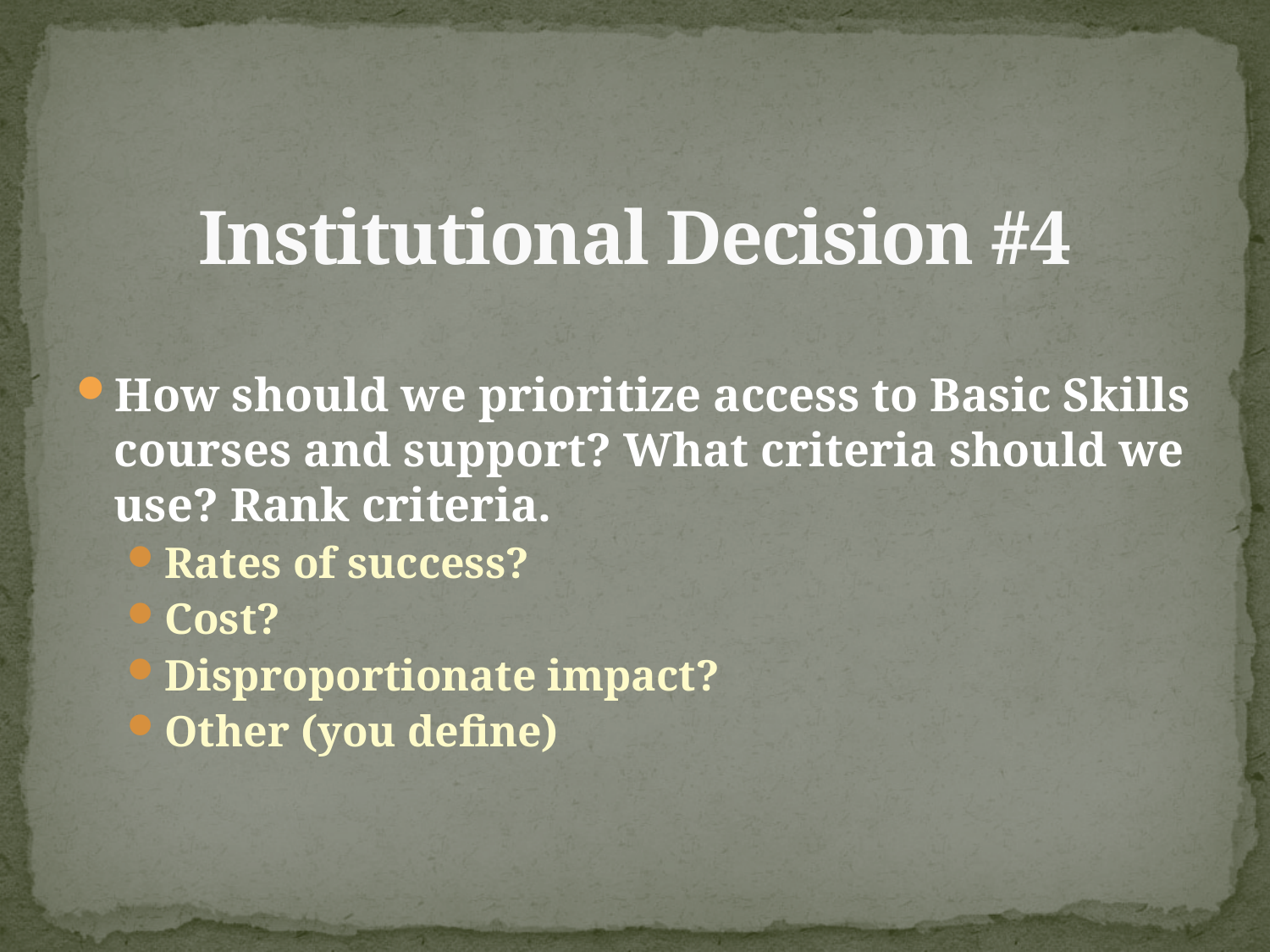

# Institutional Decision #4
How should we prioritize access to Basic Skills courses and support? What criteria should we use? Rank criteria.
Rates of success?
Cost?
Disproportionate impact?
Other (you define)